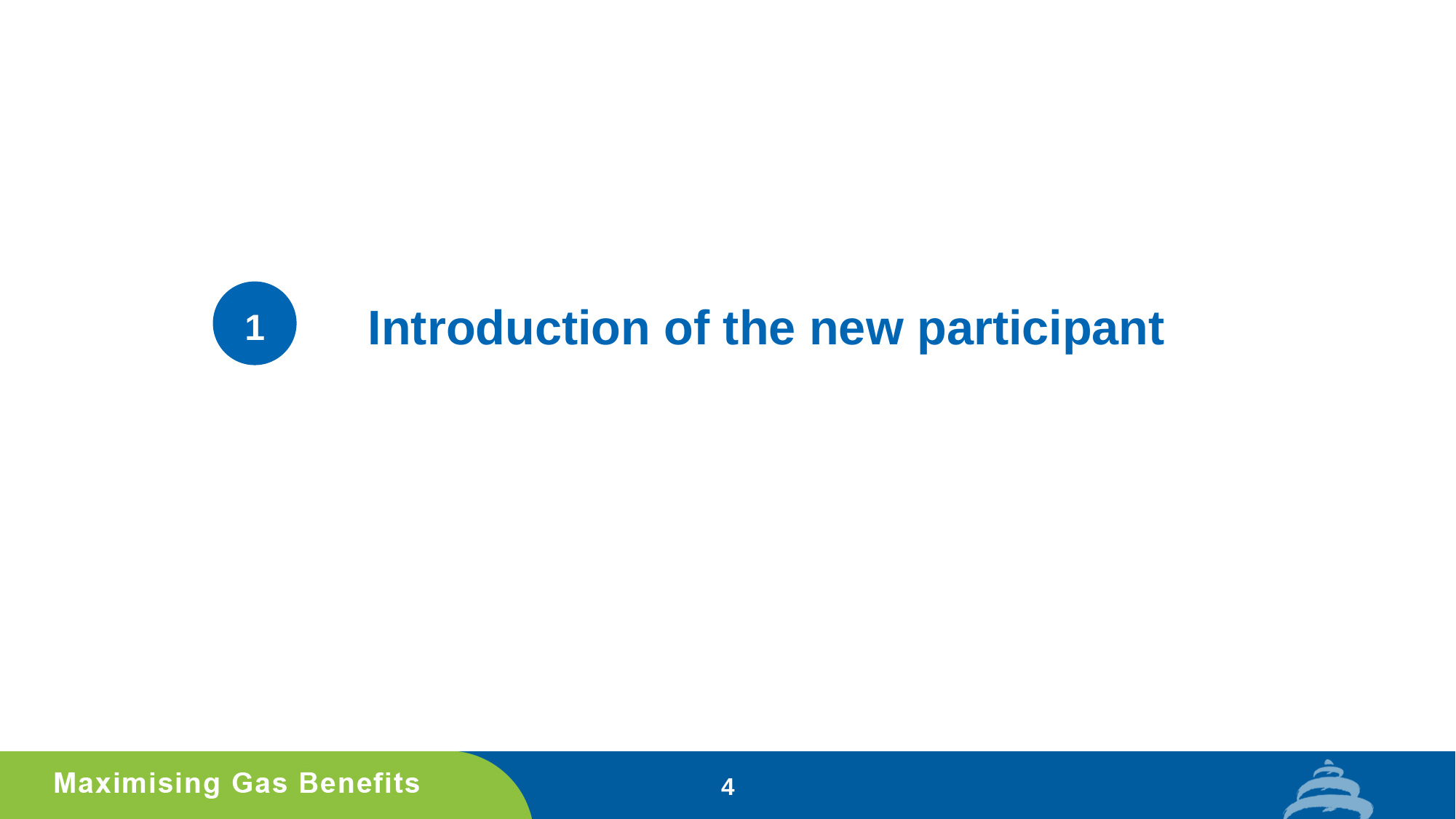

# Introduction of the new participant
1
4